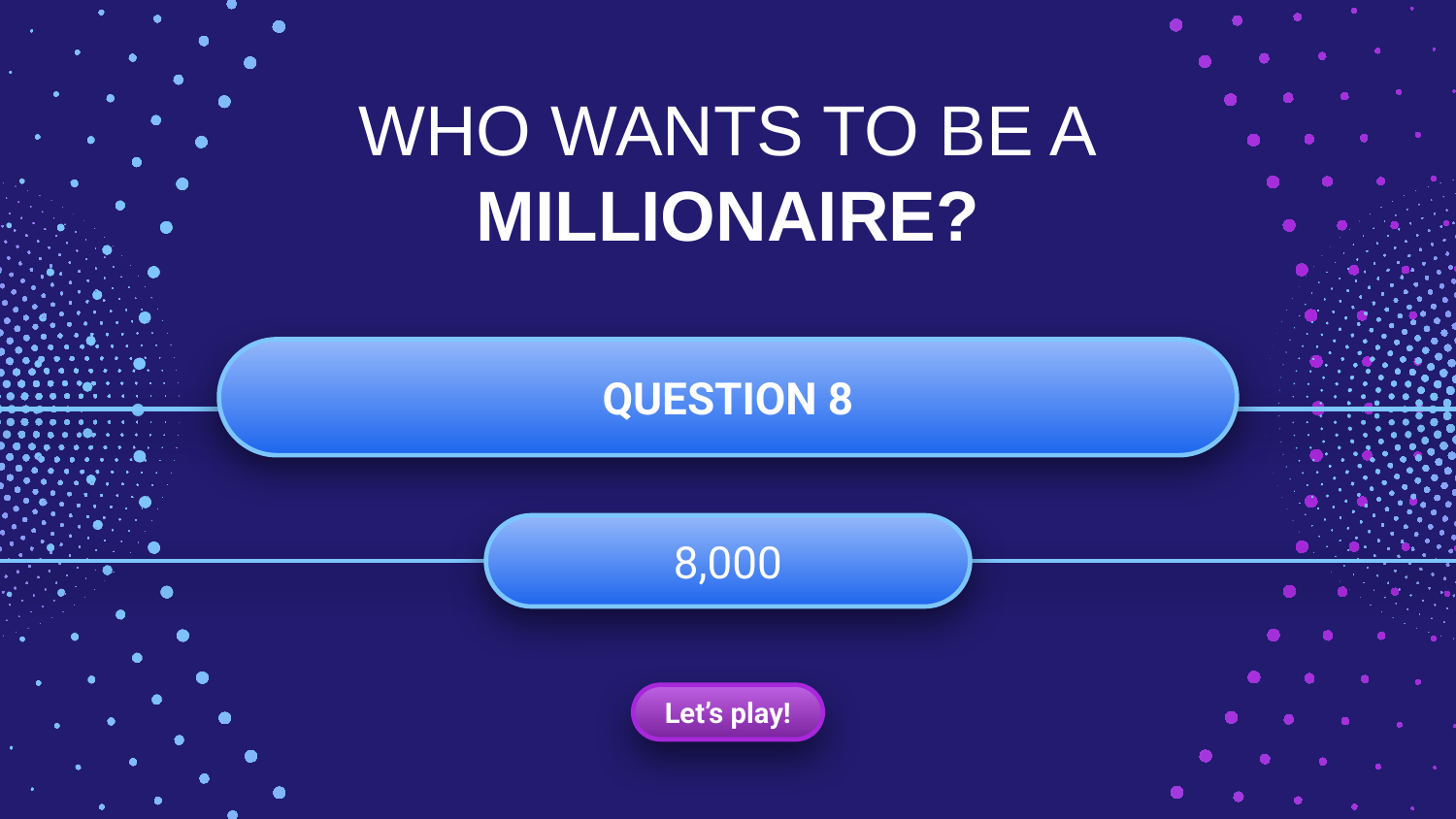

# WHO WANTS TO BE A MILLIONAIRE?
QUESTION 8
8,000
Let’s play!